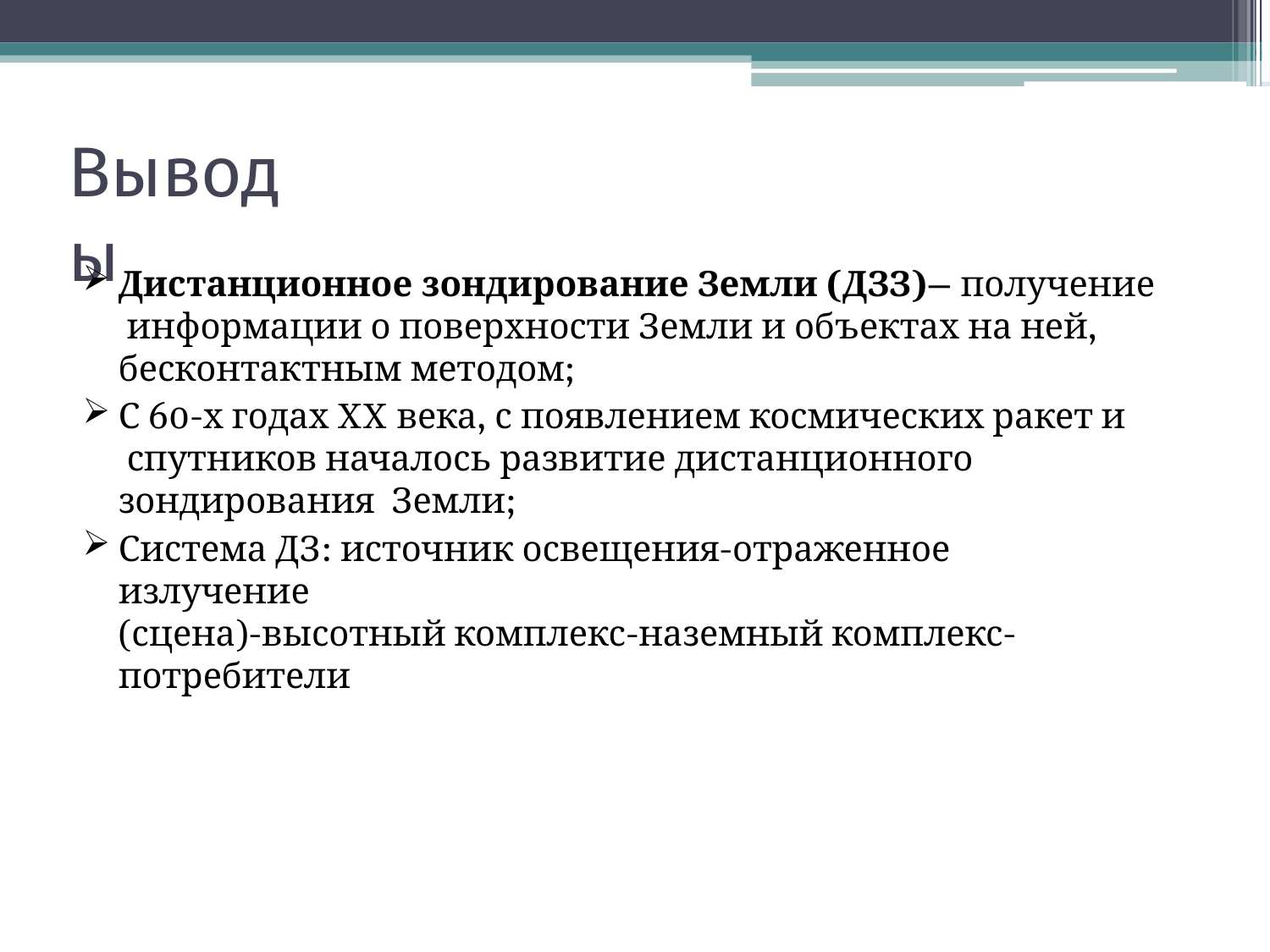

# Выводы
Дистанционное зондирование Земли (ДЗЗ)– получение  информации о поверхности Земли и объектах на ней,
бесконтактным методом;
С 60-х годах XX века, с появлением космических ракет и  спутников началось развитие дистанционного зондирования  Земли;
Система ДЗ: источник освещения-отраженное излучение
(сцена)-высотный комплекс-наземный комплекс-потребители